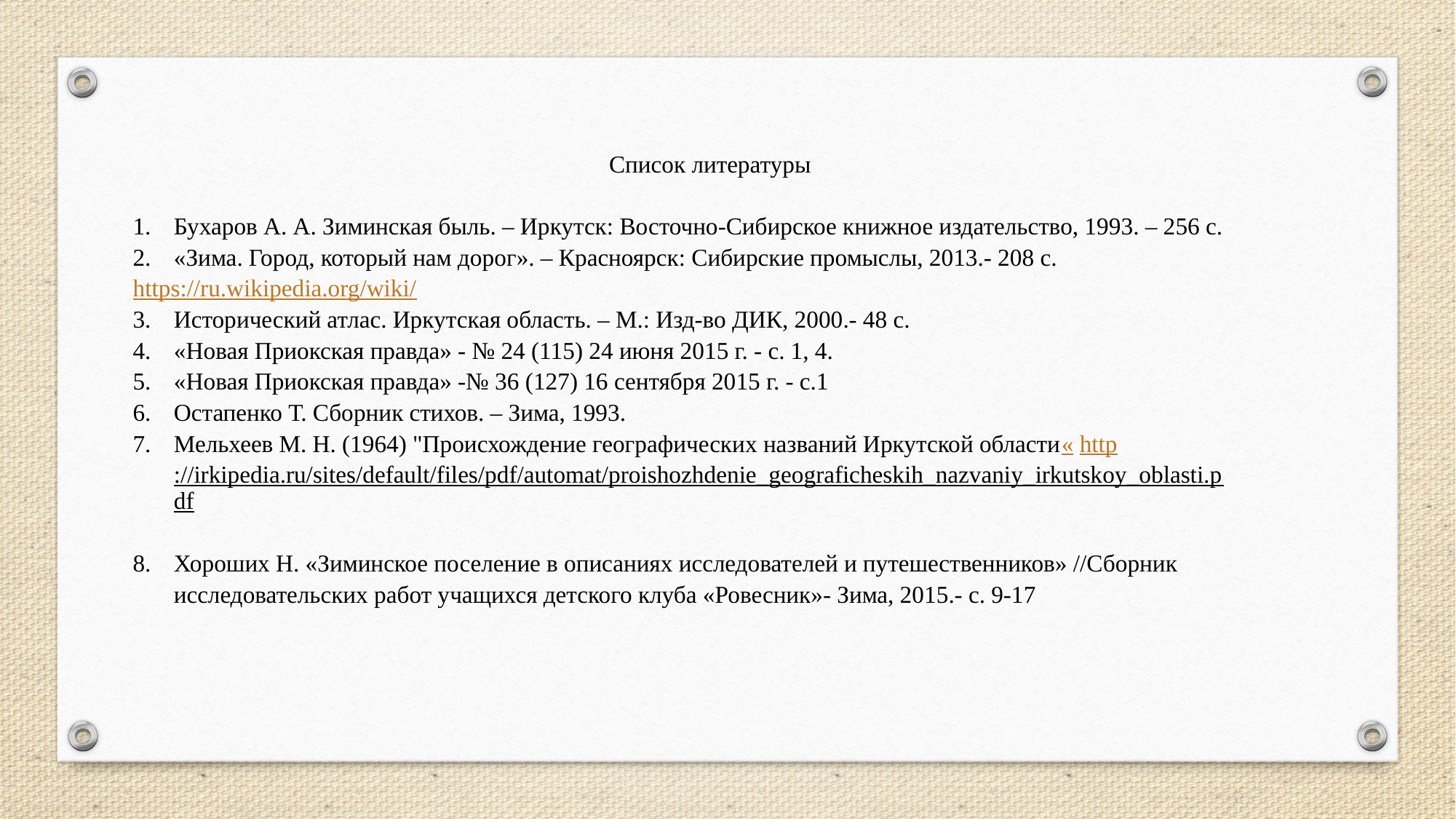

Список литературы

Бухаров А. А. Зиминская быль. – Иркутск: Восточно-Сибирское книжное издательство, 1993. – 256 с.
«Зима. Город, который нам дорог». – Красноярск: Сибирские промыслы, 2013.- 208 с.
https://ru.wikipedia.org/wiki/
Исторический атлас. Иркутская область. – М.: Изд-во ДИК, 2000.- 48 с.
«Новая Приокская правда» - № 24 (115) 24 июня 2015 г. - с. 1, 4.
«Новая Приокская правда» -№ 36 (127) 16 сентября 2015 г. - с.1
Остапенко Т. Сборник стихов. – Зима, 1993.
Мельхеев М. Н. (1964) "Происхождение географических названий Иркутской области« http://irkipedia.ru/sites/default/files/pdf/automat/proishozhdenie_geograficheskih_nazvaniy_irkutskoy_oblasti.pdf
Хороших Н. «Зиминское поселение в описаниях исследователей и путешественников» //Сборник исследовательских работ учащихся детского клуба «Ровесник»- Зима, 2015.- с. 9-17